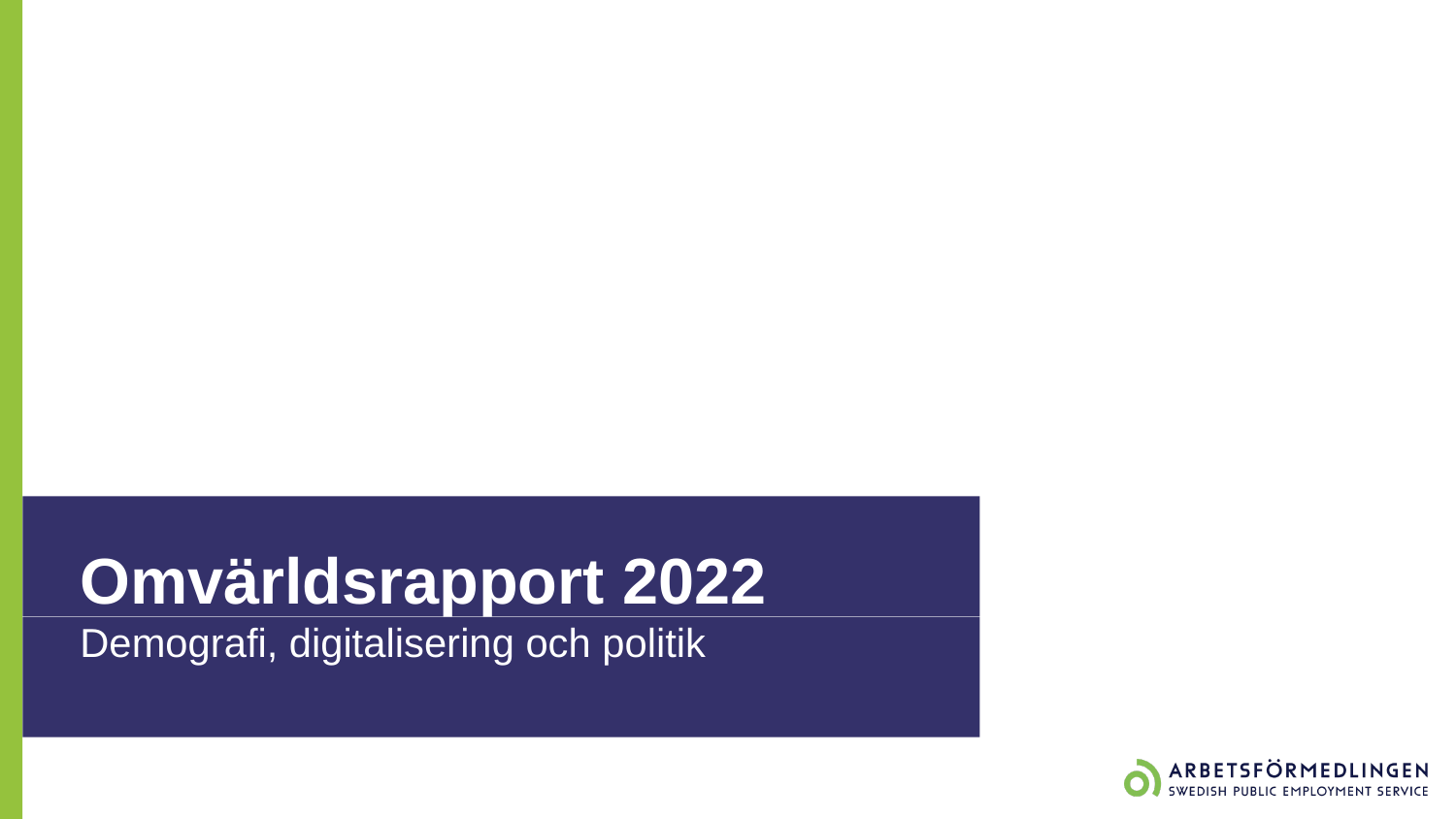

# Omvärldsrapport 2022
Demografi, digitalisering och politik